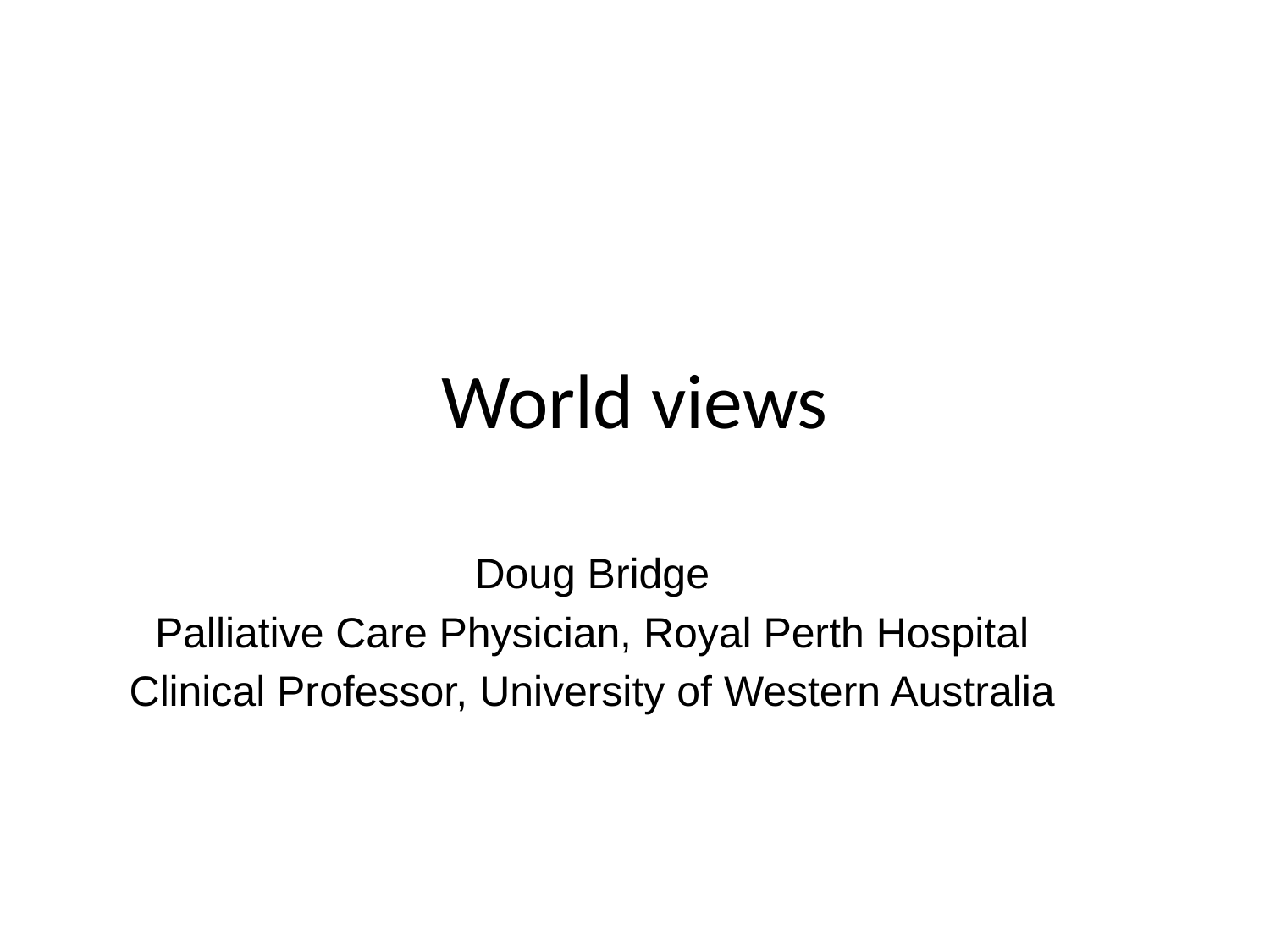

# World views
Doug Bridge
Palliative Care Physician, Royal Perth Hospital
Clinical Professor, University of Western Australia